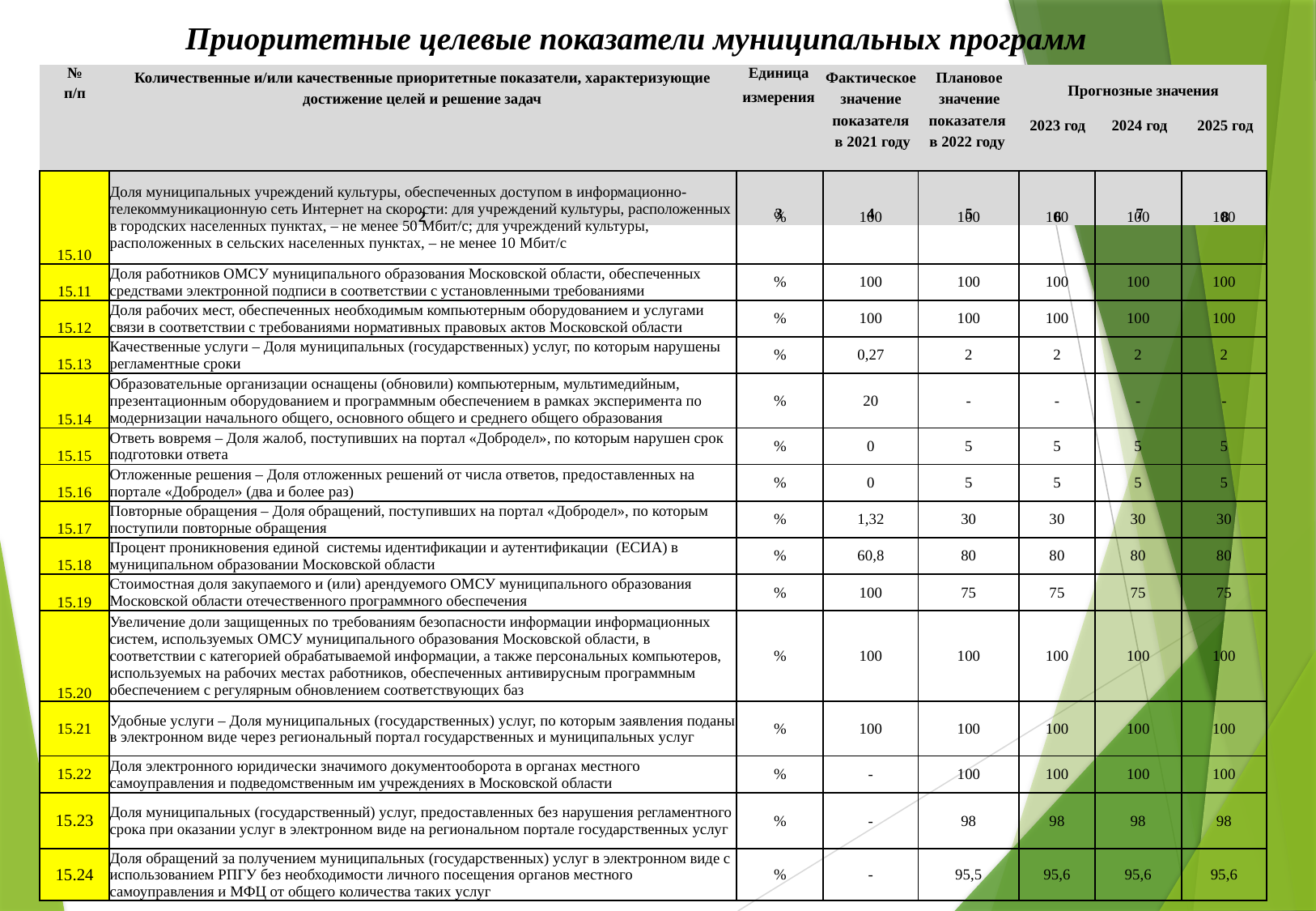

Приоритетные целевые показатели муниципальных программ
| № п/п | Количественные и/или качественные приоритетные показатели, характеризующие достижение целей и решение задач | Единица измерения | Фактическое значение показателя в 2021 году | Плановое значение показателя в 2022 году | Прогнозные значения |  |  |
| --- | --- | --- | --- | --- | --- | --- | --- |
|  |  |  |  |  | 2023 год | 2024 год | 2025 год |
| 1 | 2 | 3 | 4 | 5 | 6 | 7 | 8 |
| 15.10 | Доля муниципальных учреждений культуры, обеспеченных доступом в информационно-телекоммуникационную сеть Интернет на скорости: для учреждений культуры, расположенных в городских населенных пунктах, – не менее 50 Мбит/с; для учреждений культуры, расположенных в сельских населенных пунктах, – не менее 10 Мбит/с | % | 100 | 100 | 100 | 100 | 100 |
| --- | --- | --- | --- | --- | --- | --- | --- |
| 15.11 | Доля работников ОМСУ муниципального образования Московской области, обеспеченных средствами электронной подписи в соответствии с установленными требованиями | % | 100 | 100 | 100 | 100 | 100 |
| 15.12 | Доля рабочих мест, обеспеченных необходимым компьютерным оборудованием и услугами связи в соответствии с требованиями нормативных правовых актов Московской области | % | 100 | 100 | 100 | 100 | 100 |
| 15.13 | Качественные услуги – Доля муниципальных (государственных) услуг, по которым нарушены регламентные сроки | % | 0,27 | 2 | 2 | 2 | 2 |
| 15.14 | Образовательные организации оснащены (обновили) компьютерным, мультимедийным, презентационным оборудованием и программным обеспечением в рамках эксперимента по модернизации начального общего, основного общего и среднего общего образования | % | 20 | - | - | - | - |
| 15.15 | Ответь вовремя – Доля жалоб, поступивших на портал «Добродел», по которым нарушен срок подготовки ответа | % | 0 | 5 | 5 | 5 | 5 |
| 15.16 | Отложенные решения – Доля отложенных решений от числа ответов, предоставленных на портале «Добродел» (два и более раз) | % | 0 | 5 | 5 | 5 | 5 |
| 15.17 | Повторные обращения – Доля обращений, поступивших на портал «Добродел», по которым поступили повторные обращения | % | 1,32 | 30 | 30 | 30 | 30 |
| 15.18 | Процент проникновения единой  системы идентификации и аутентификации (ЕСИА) в муниципальном образовании Московской области | % | 60,8 | 80 | 80 | 80 | 80 |
| 15.19 | Стоимостная доля закупаемого и (или) арендуемого ОМСУ муниципального образования Московской области отечественного программного обеспечения | % | 100 | 75 | 75 | 75 | 75 |
| 15.20 | Увеличение доли защищенных по требованиям безопасности информации информационных систем, используемых ОМСУ муниципального образования Московской области, в соответствии с категорией обрабатываемой информации, а также персональных компьютеров, используемых на рабочих местах работников, обеспеченных антивирусным программным обеспечением с регулярным обновлением соответствующих баз | % | 100 | 100 | 100 | 100 | 100 |
| 15.21 | Удобные услуги – Доля муниципальных (государственных) услуг, по которым заявления поданы в электронном виде через региональный портал государственных и муниципальных услуг | % | 100 | 100 | 100 | 100 | 100 |
| 15.22 | Доля электронного юридически значимого документооборота в органах местного самоуправления и подведомственным им учреждениях в Московской области | % | - | 100 | 100 | 100 | 100 |
| 15.23 | Доля муниципальных (государственный) услуг, предоставленных без нарушения регламентного срока при оказании услуг в электронном виде на региональном портале государственных услуг | % | - | 98 | 98 | 98 | 98 |
| 15.24 | Доля обращений за получением муниципальных (государственных) услуг в электронном виде с использованием РПГУ без необходимости личного посещения органов местного самоуправления и МФЦ от общего количества таких услуг | % | - | 95,5 | 95,6 | 95,6 | 95,6 |